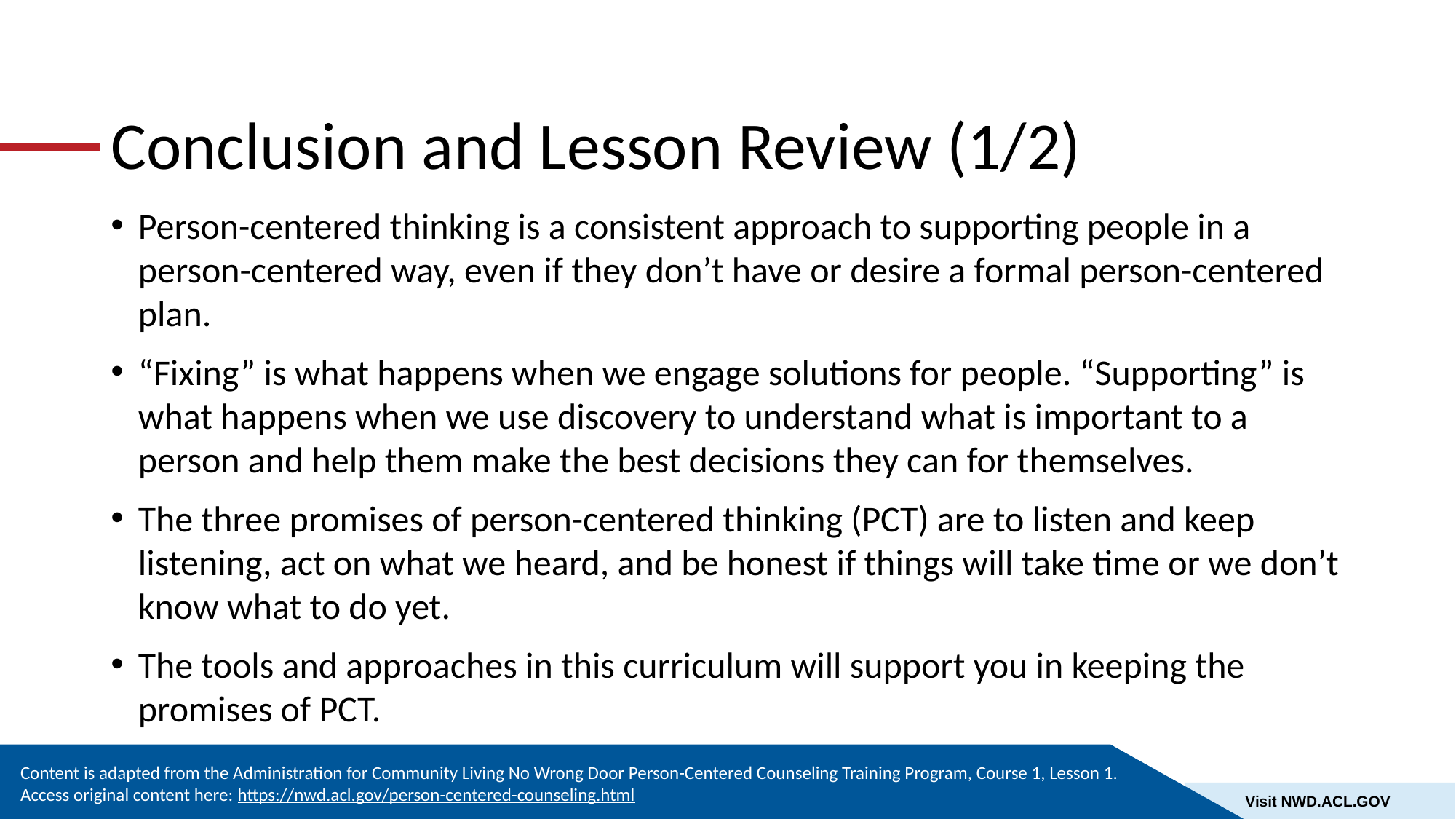

# Conclusion and Lesson Review (1/2)
Person-centered thinking is a consistent approach to supporting people in a person-centered way, even if they don’t have or desire a formal person-centered plan.
“Fixing” is what happens when we engage solutions for people. “Supporting” is what happens when we use discovery to understand what is important to a person and help them make the best decisions they can for themselves.
The three promises of person-centered thinking (PCT) are to listen and keep listening, act on what we heard, and be honest if things will take time or we don’t know what to do yet.
The tools and approaches in this curriculum will support you in keeping the promises of PCT.